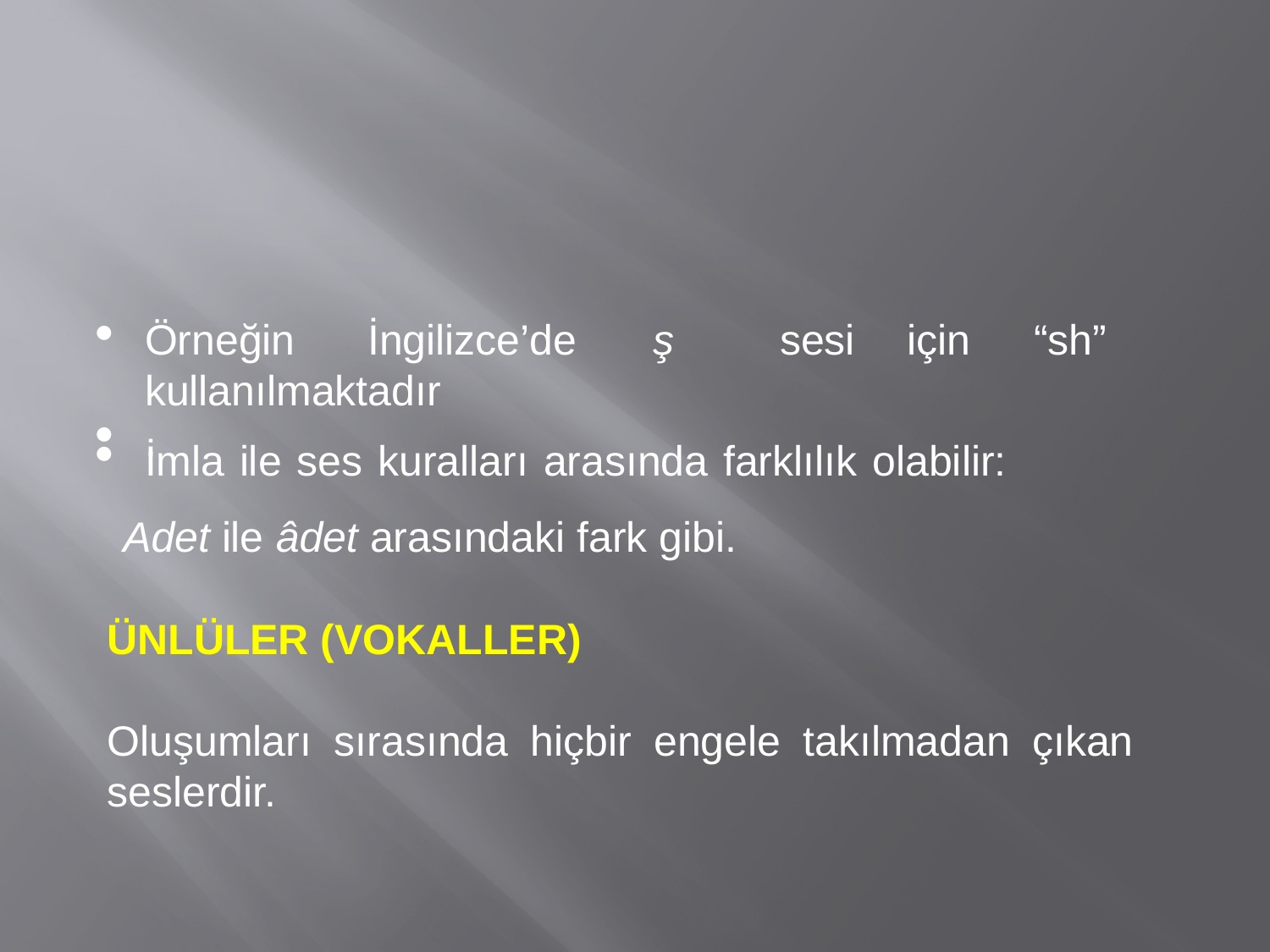

Örneğin	İngilizce’de	ş	sesi	için	“sh” kullanılmaktadır
.
İmla ile ses kuralları arasında farklılık olabilir:

Adet ile âdet arasındaki fark gibi.

ÜNLÜLER (VOKALLER)

Oluşumları sırasında hiçbir engele takılmadan çıkan seslerdir.